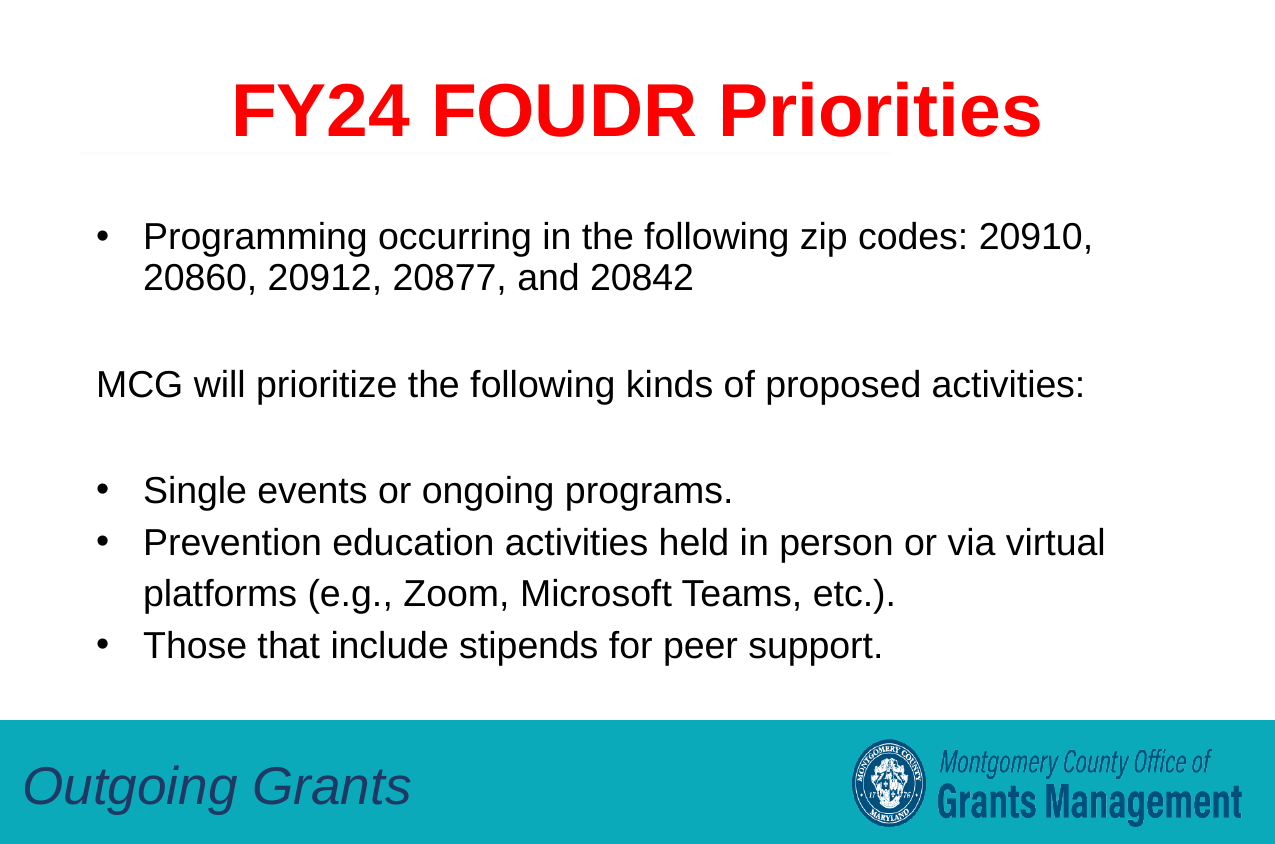

FY24 FOUDR Priorities

Programming occurring in the following zip codes: 20910, 20860, 20912, 20877, and 20842

MCG will prioritize the following kinds of proposed activities:

Single events or ongoing programs.
Prevention education activities held in person or via virtual platforms (e.g., Zoom, Microsoft Teams, etc.).
Those that include stipends for peer support.